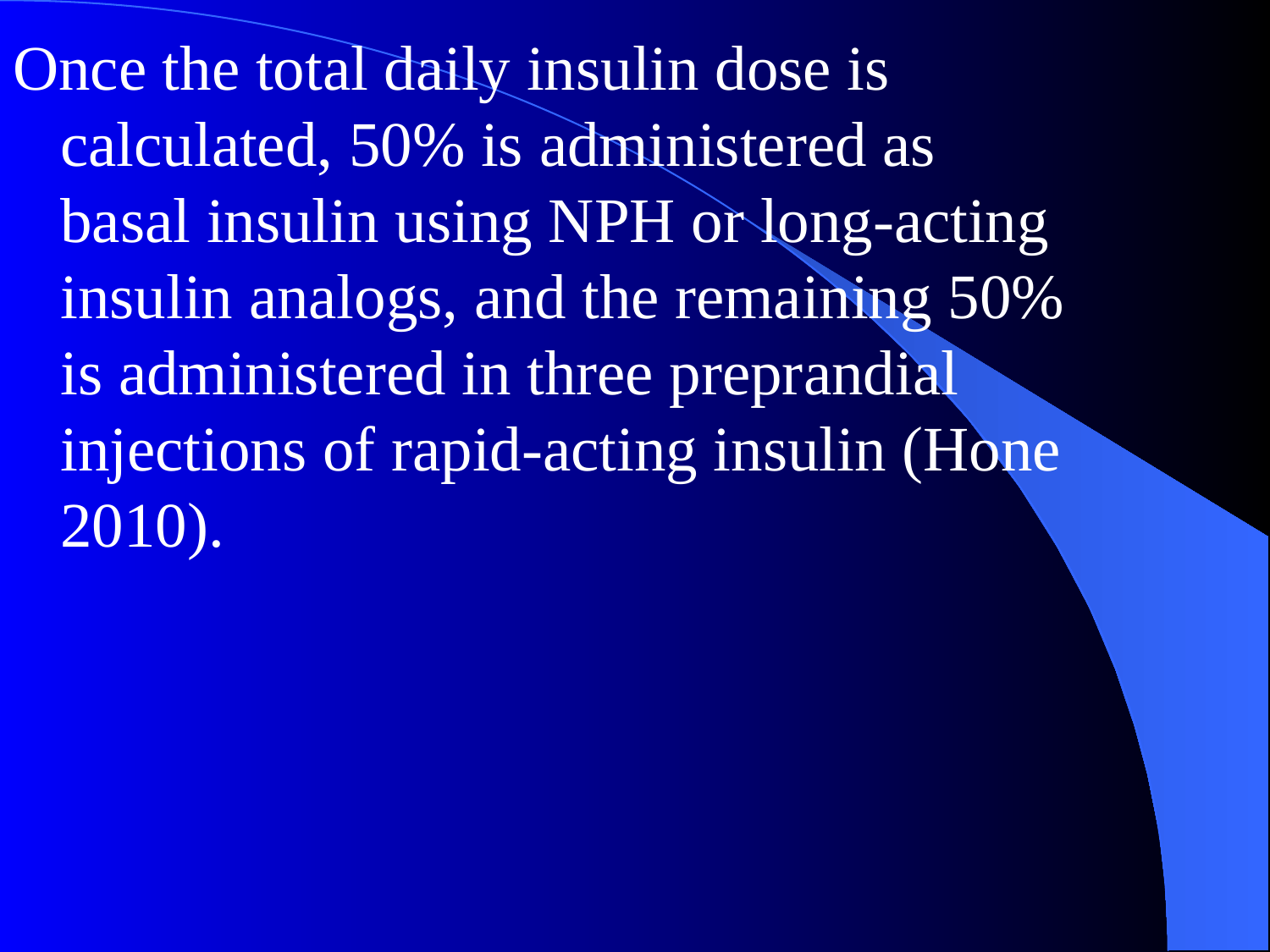

Once the total daily insulin dose is calculated, 50% is administered as basal insulin using NPH or long-acting insulin analogs, and the remaining 50% is administered in three preprandial injections of rapid-acting insulin (Hone 2010).